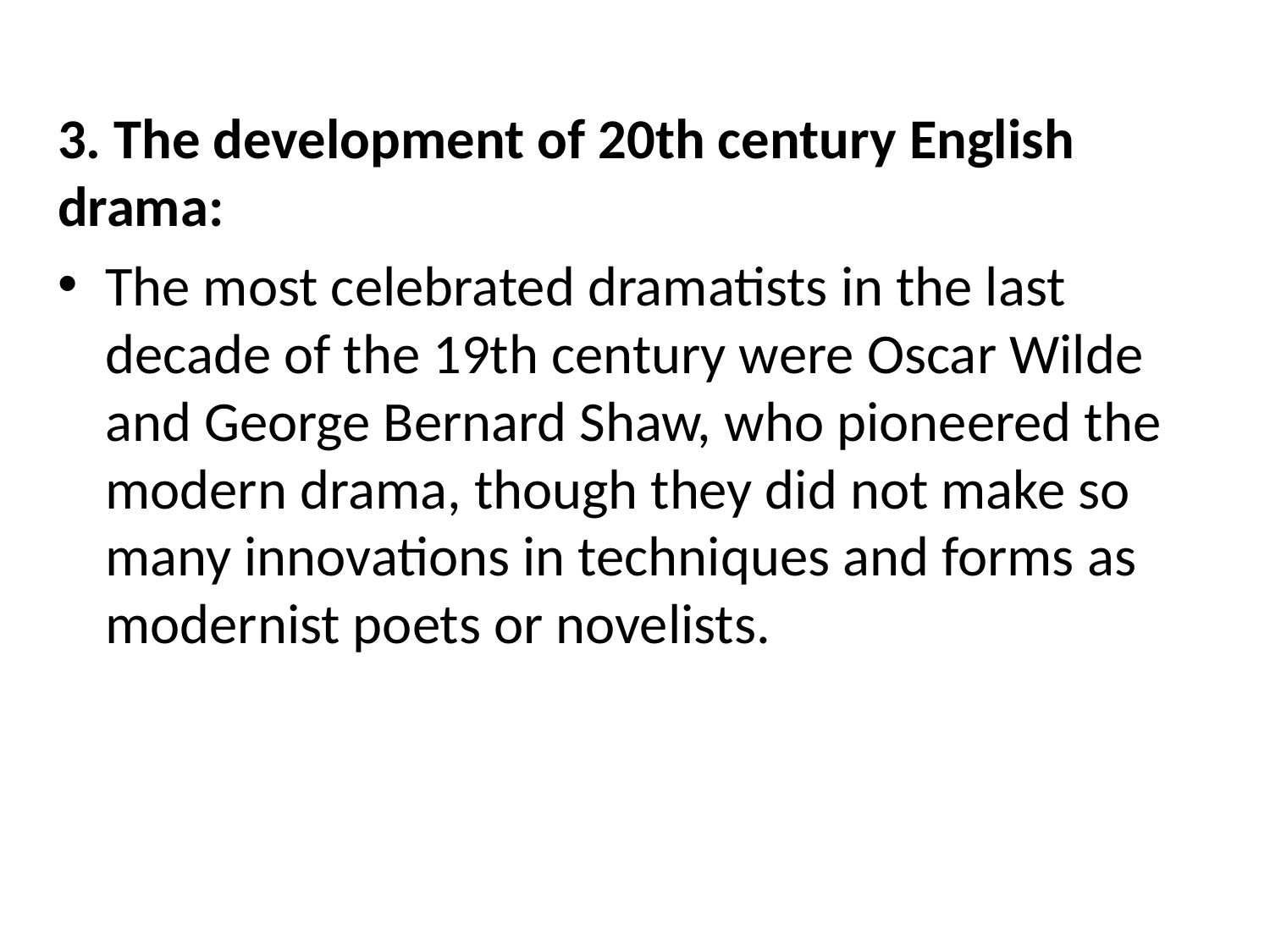

3. The development of 20th century English drama:
The most celebrated dramatists in the last decade of the 19th century were Oscar Wilde and George Bernard Shaw, who pioneered the modern drama, though they did not make so many innovations in techniques and forms as modernist poets or novelists.